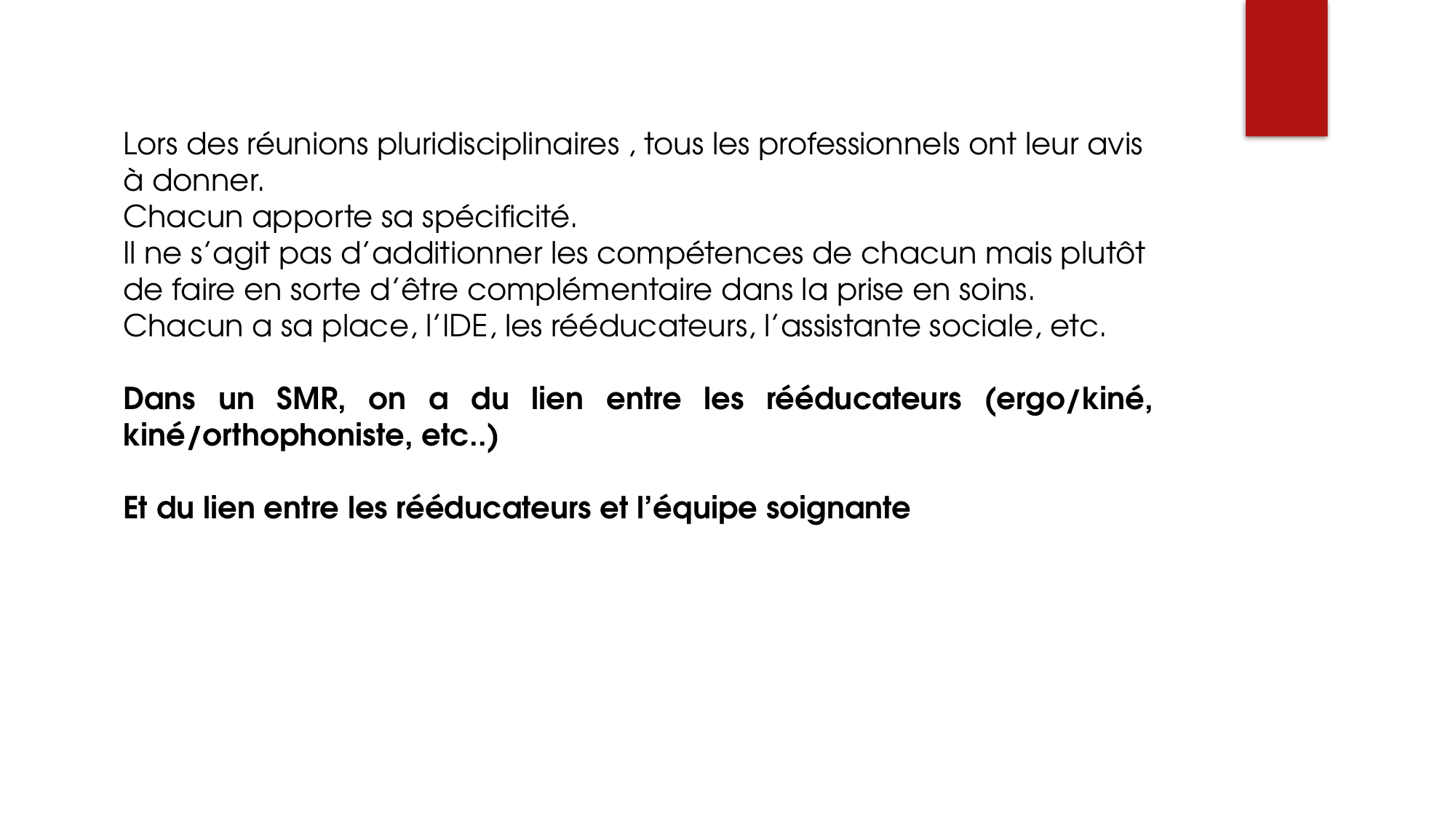

Lors des réunions pluridisciplinaires , tous les professionnels ont leur avis à donner.
Chacun apporte sa spécificité.
Il ne s’agit pas d’additionner les compétences de chacun mais plutôt de faire en sorte d’être complémentaire dans la prise en soins.
Chacun a sa place, l’IDE, les rééducateurs, l’assistante sociale, etc.

Dans un SMR, on a du lien entre les rééducateurs (ergo/kiné, kiné/orthophoniste, etc..)

Et du lien entre les rééducateurs et l’équipe soignante